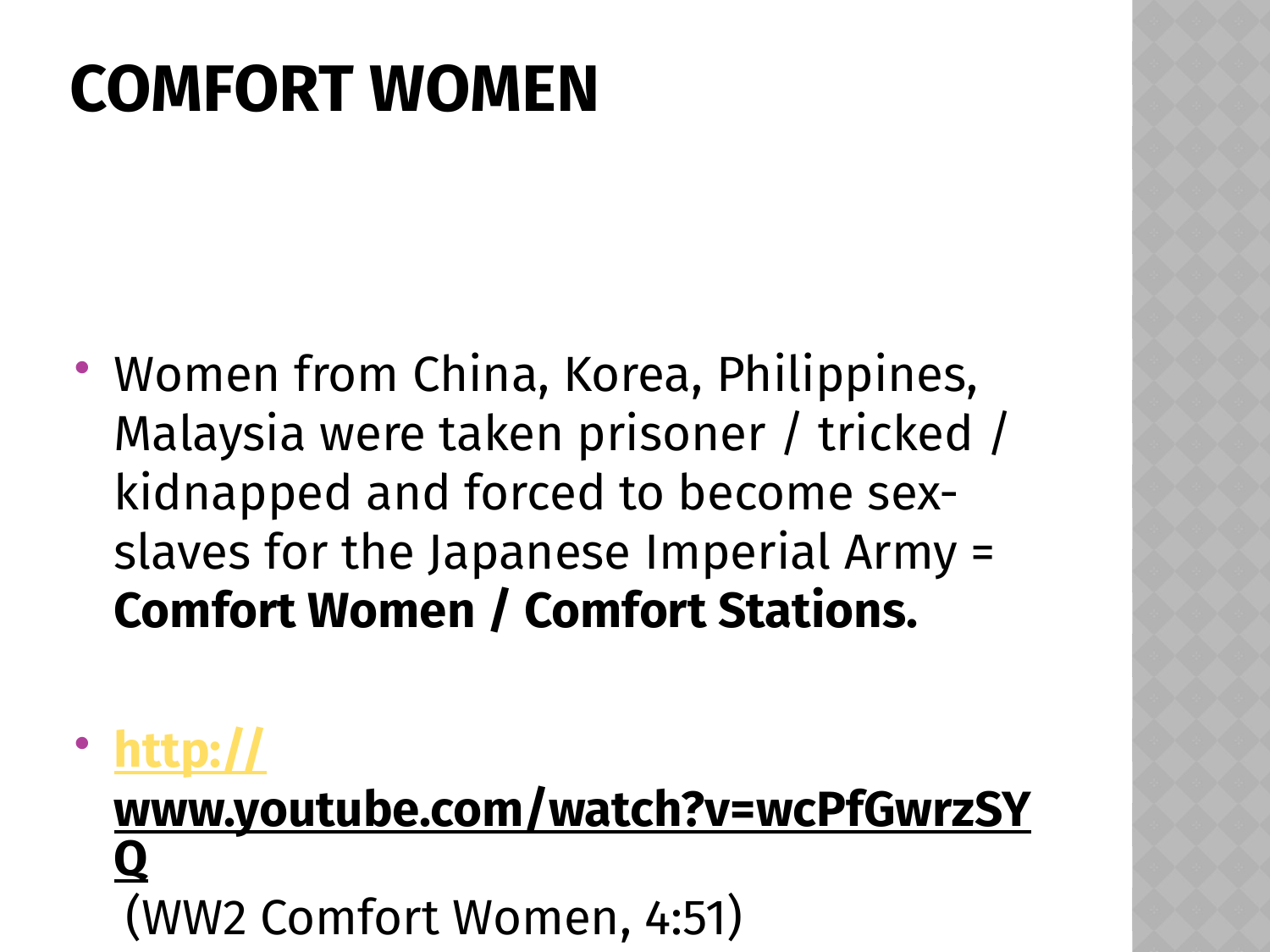

# Comfort Women

Women from China, Korea, Philippines, Malaysia were taken prisoner / tricked / kidnapped and forced to become sex-slaves for the Japanese Imperial Army = Comfort Women / Comfort Stations.

http://www.youtube.com/watch?v=wcPfGwrzSYQ (WW2 Comfort Women, 4:51)